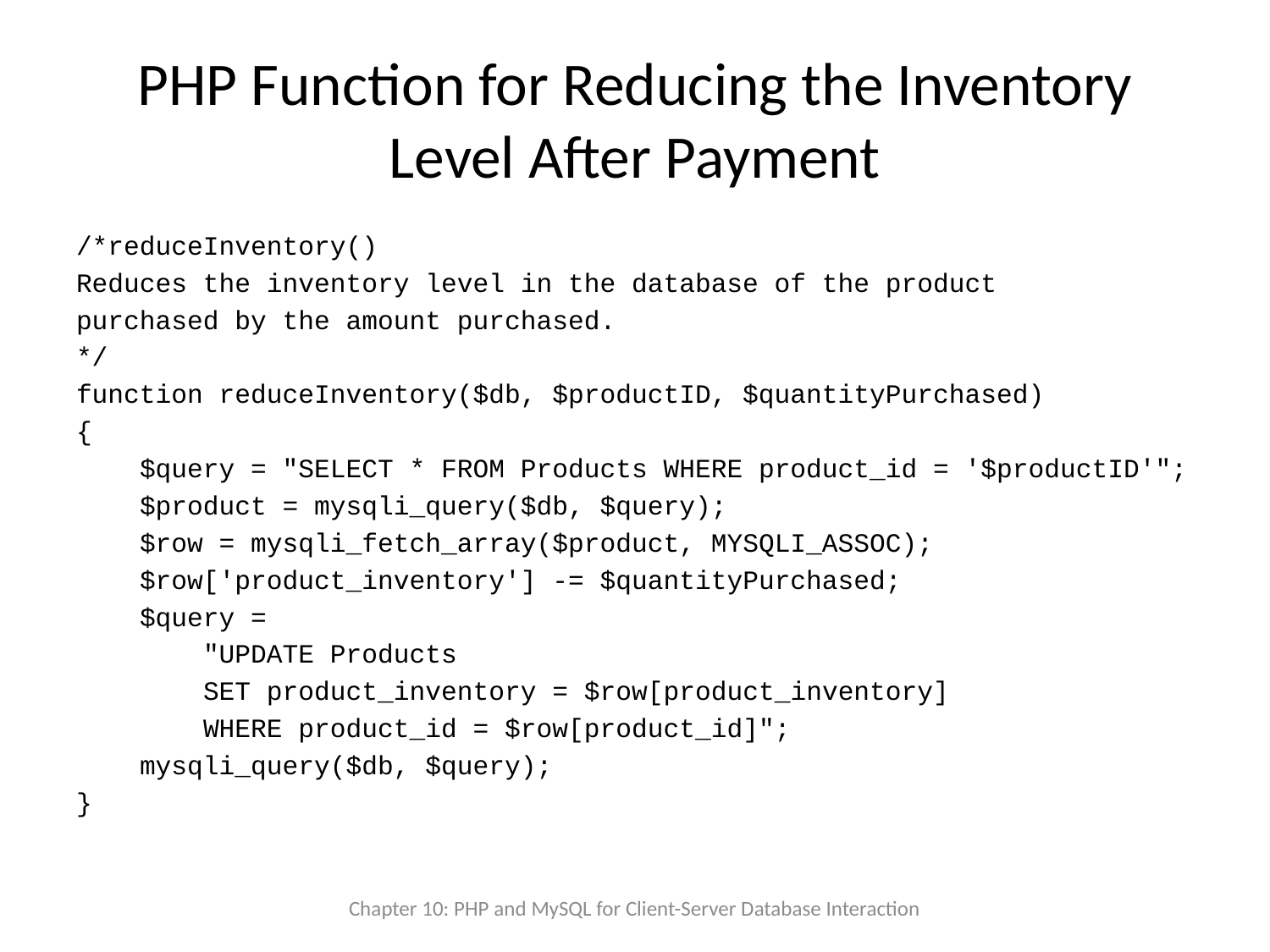

# PHP Function for Reducing the Inventory Level After Payment
/*reduceInventory()
Reduces the inventory level in the database of the product
purchased by the amount purchased.
*/
function reduceInventory($db, $productID, $quantityPurchased)
{
    $query = "SELECT * FROM Products WHERE product_id = '$productID'";
    $product = mysqli_query($db, $query);
    $row = mysqli_fetch_array($product, MYSQLI_ASSOC);
    $row['product_inventory'] -= $quantityPurchased;
    $query =
        "UPDATE Products
        SET product_inventory = $row[product_inventory]
        WHERE product_id = $row[product_id]";
    mysqli_query($db, $query);
}

Chapter 10: PHP and MySQL for Client-Server Database Interaction